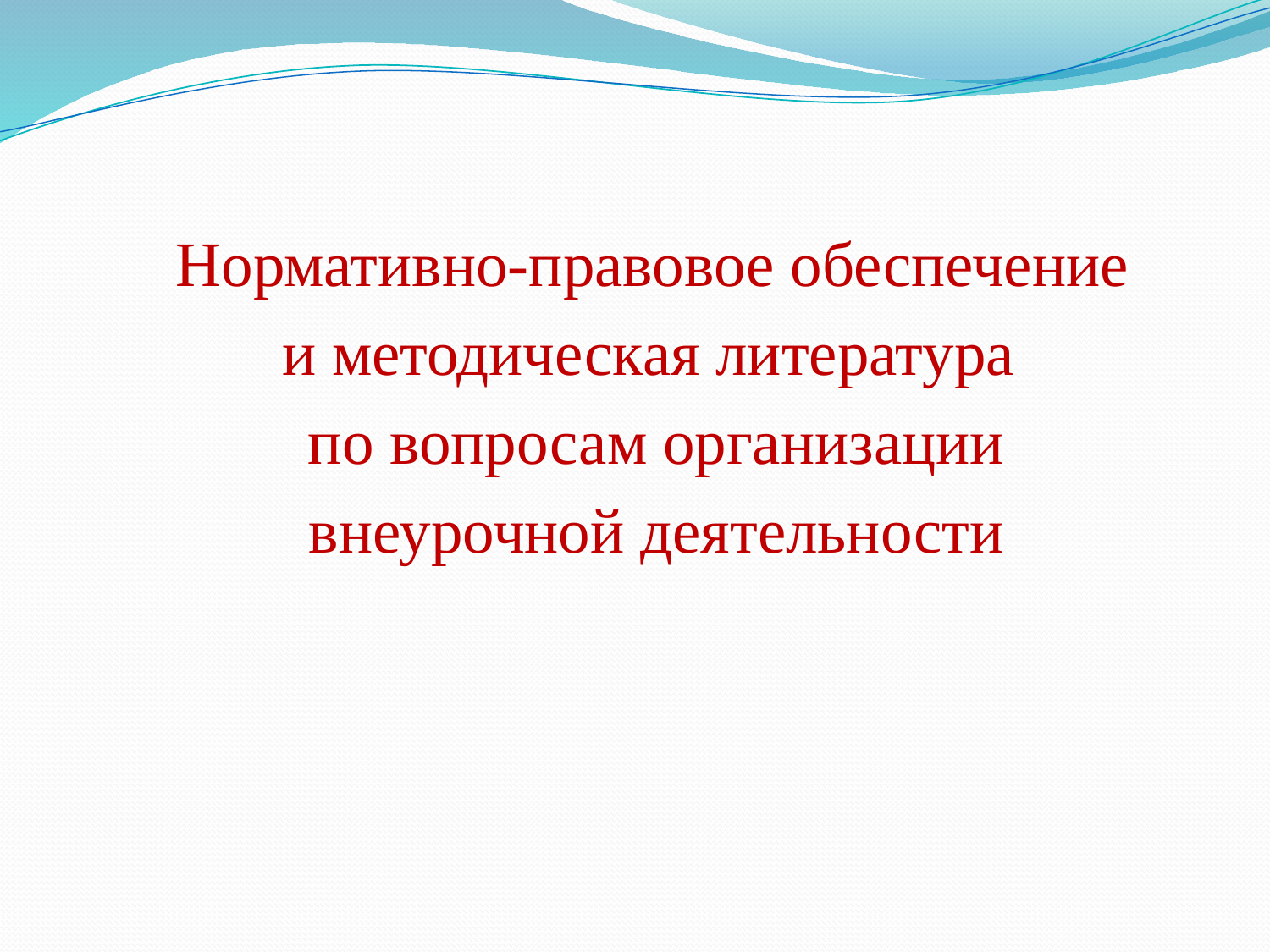

Нормативно-правовое обеспечение
и методическая литература
 по вопросам организации
внеурочной деятельности